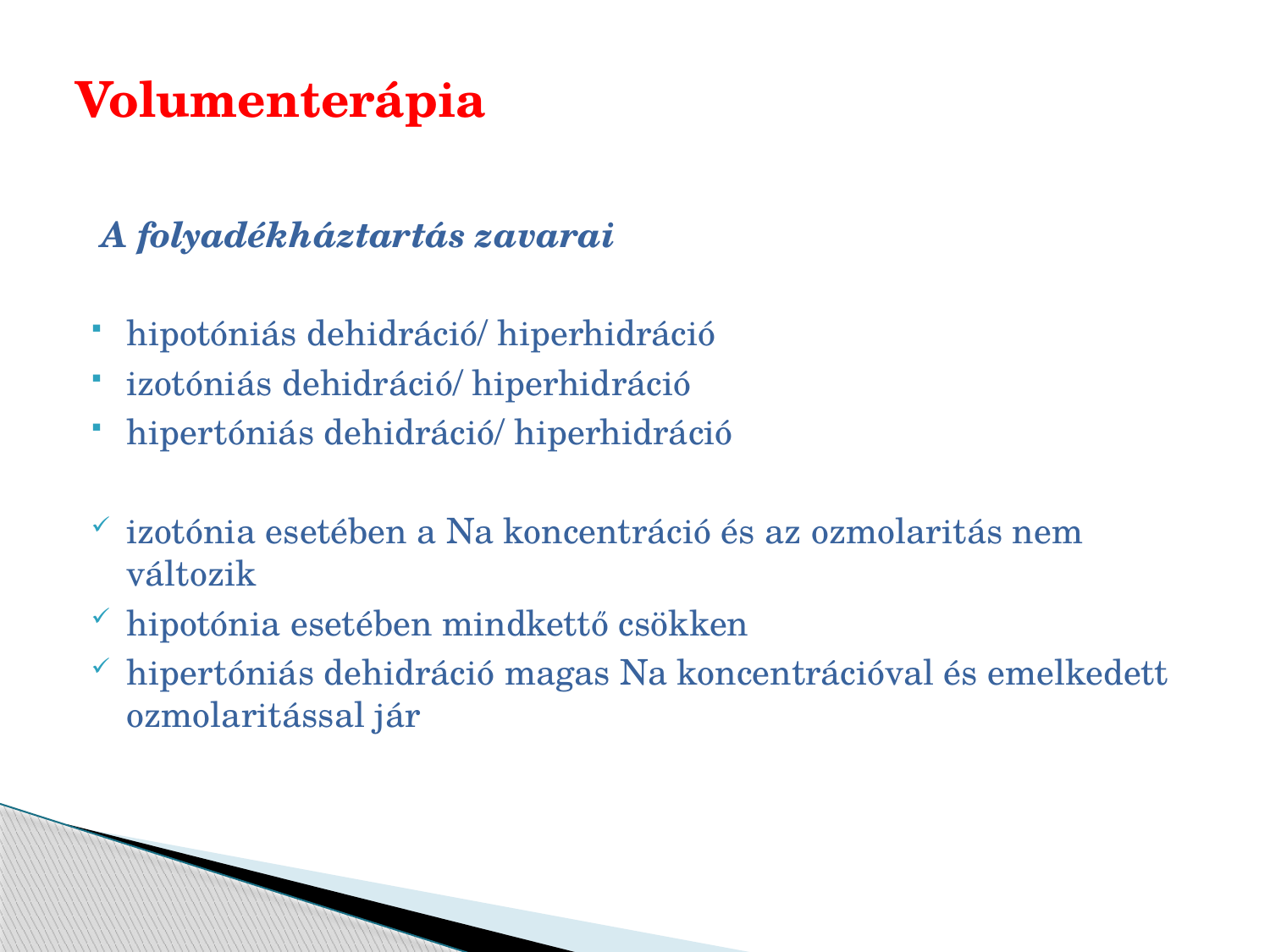

# Volumenterápia
 A folyadékháztartás zavarai

hipotóniás dehidráció/ hiperhidráció
izotóniás dehidráció/ hiperhidráció
hipertóniás dehidráció/ hiperhidráció

izotónia esetében a Na koncentráció és az ozmolaritás nem változik
hipotónia esetében mindkettő csökken
hipertóniás dehidráció magas Na koncentrációval és emelkedett ozmolaritással jár